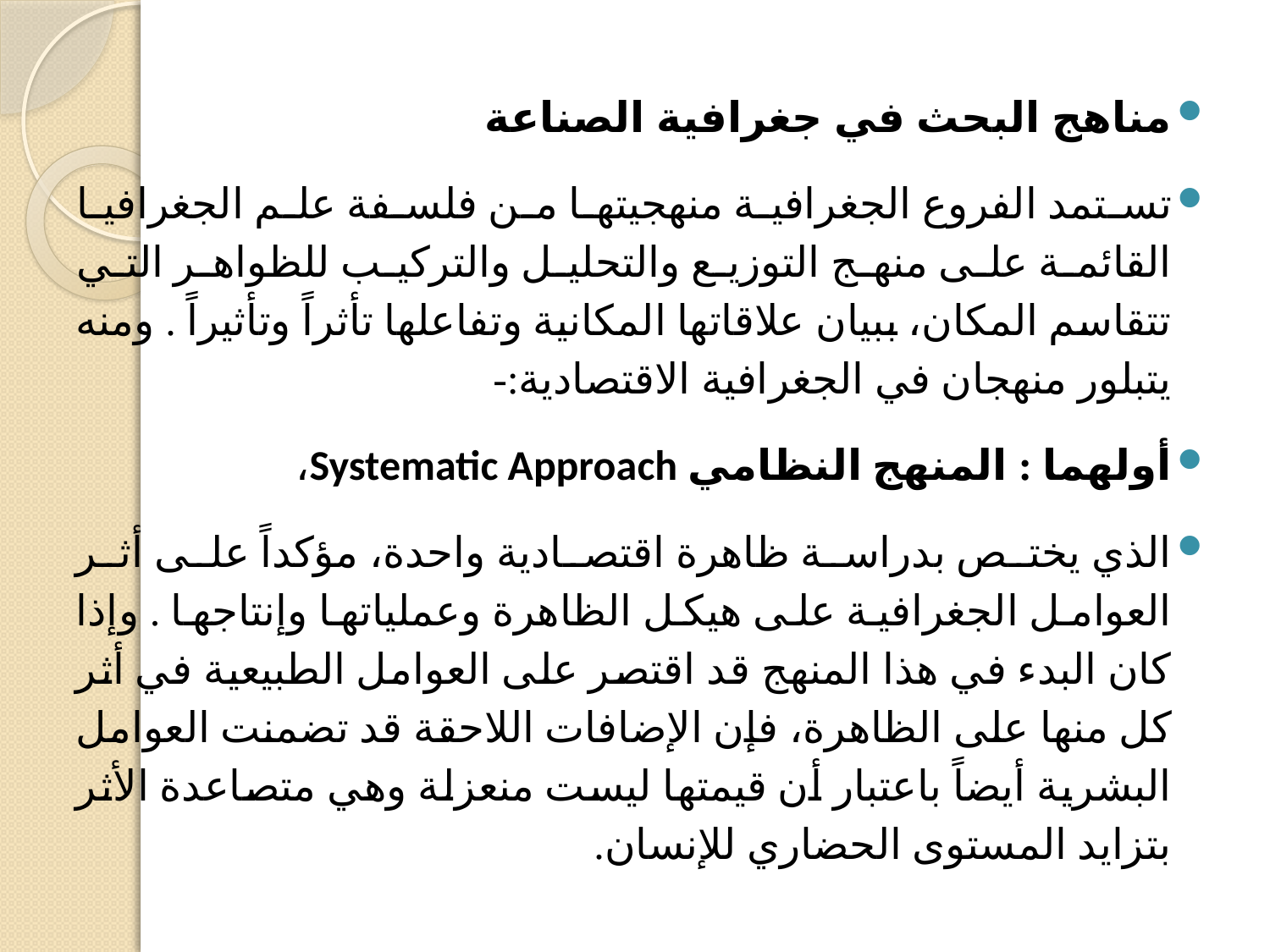

مناهج البحث في جغرافية الصناعة
تستمد الفروع الجغرافية منهجيتها من فلسفة علم الجغرافيا القائمة على منهج التوزيع والتحليل والتركيب للظواهر التي تتقاسم المكان، ببيان علاقاتها المكانية وتفاعلها تأثراً وتأثيراً . ومنه يتبلور منهجان في الجغرافية الاقتصادية:-
أولهما : المنهج النظامي Systematic Approach،
الذي يختص بدراسة ظاهرة اقتصادية واحدة، مؤكداً على أثر العوامل الجغرافية على هيكل الظاهرة وعملياتها وإنتاجها . وإذا كان البدء في هذا المنهج قد اقتصر على العوامل الطبيعية في أثر كل منها على الظاهرة، فإن الإضافات اللاحقة قد تضمنت العوامل البشرية أيضاً باعتبار أن قيمتها ليست منعزلة وهي متصاعدة الأثر بتزايد المستوى الحضاري للإنسان.